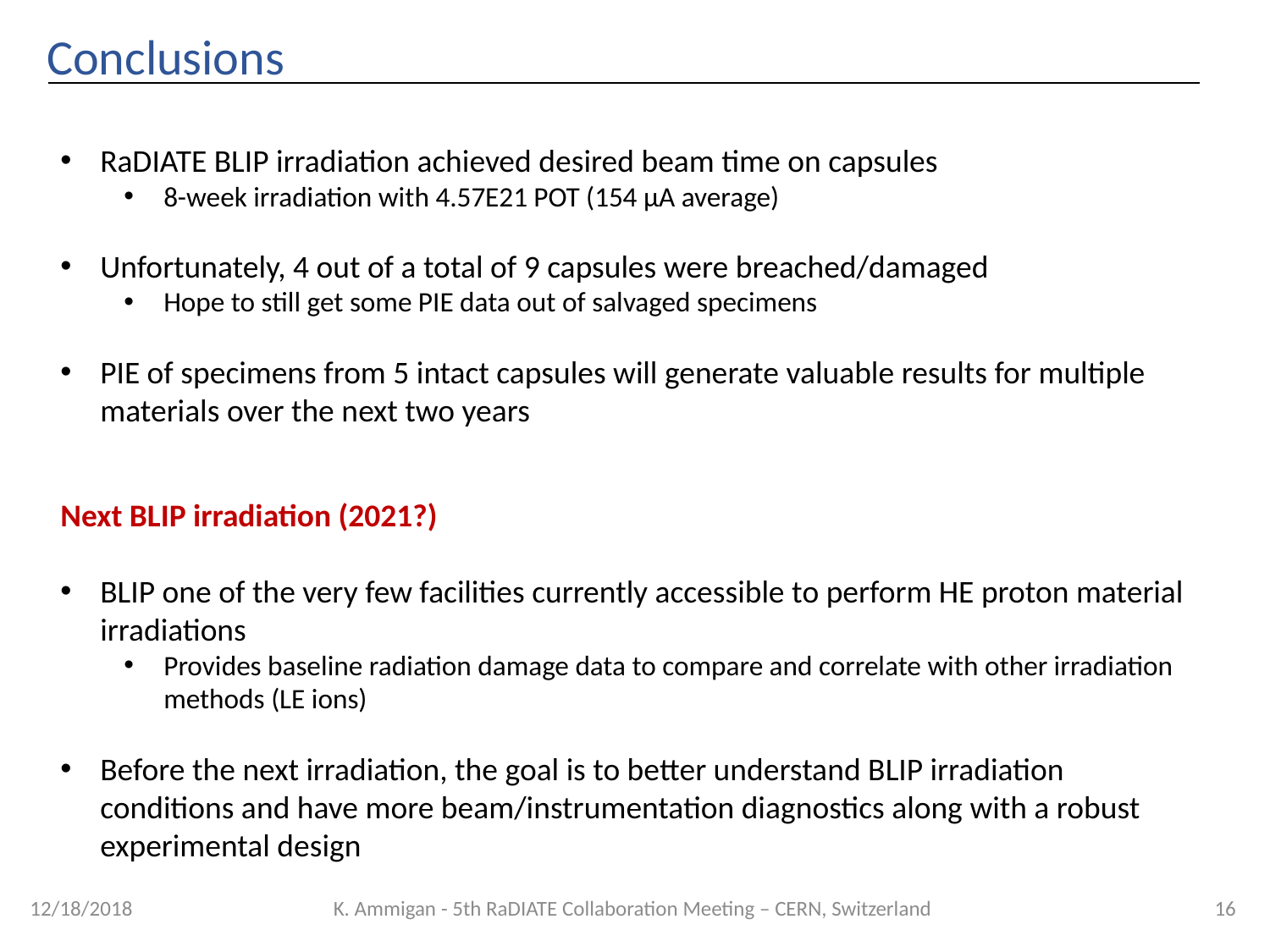

Conclusions
RaDIATE BLIP irradiation achieved desired beam time on capsules
8-week irradiation with 4.57E21 POT (154 µA average)

Unfortunately, 4 out of a total of 9 capsules were breached/damaged
Hope to still get some PIE data out of salvaged specimens

PIE of specimens from 5 intact capsules will generate valuable results for multiple materials over the next two years
Next BLIP irradiation (2021?)

BLIP one of the very few facilities currently accessible to perform HE proton material irradiations
Provides baseline radiation damage data to compare and correlate with other irradiation methods (LE ions)

Before the next irradiation, the goal is to better understand BLIP irradiation conditions and have more beam/instrumentation diagnostics along with a robust experimental design
12/18/2018
K. Ammigan - 5th RaDIATE Collaboration Meeting – CERN, Switzerland
16